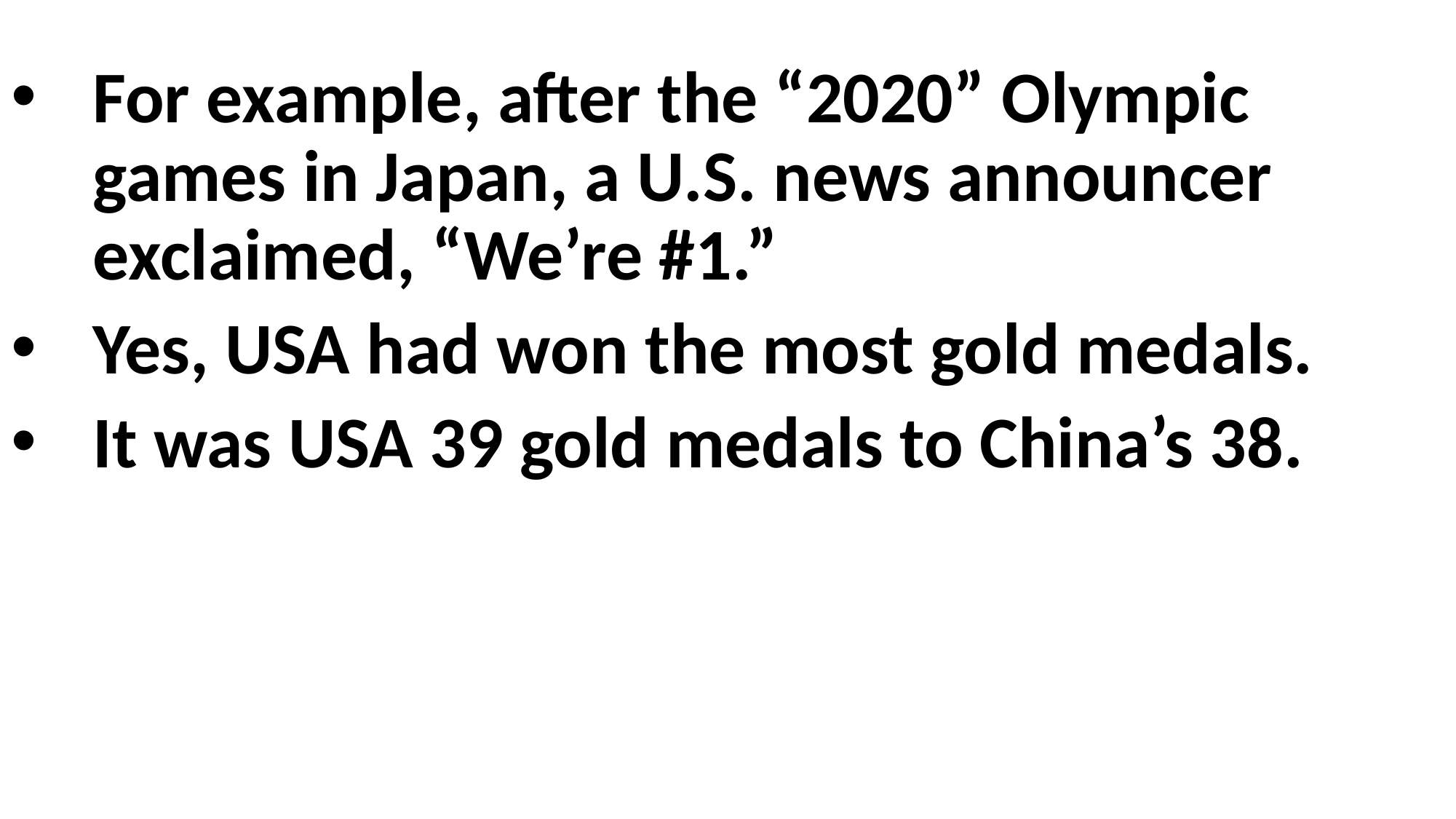

For example, after the “2020” Olympic games in Japan, a U.S. news announcer exclaimed, “We’re #1.”
Yes, USA had won the most gold medals.
It was USA 39 gold medals to China’s 38.